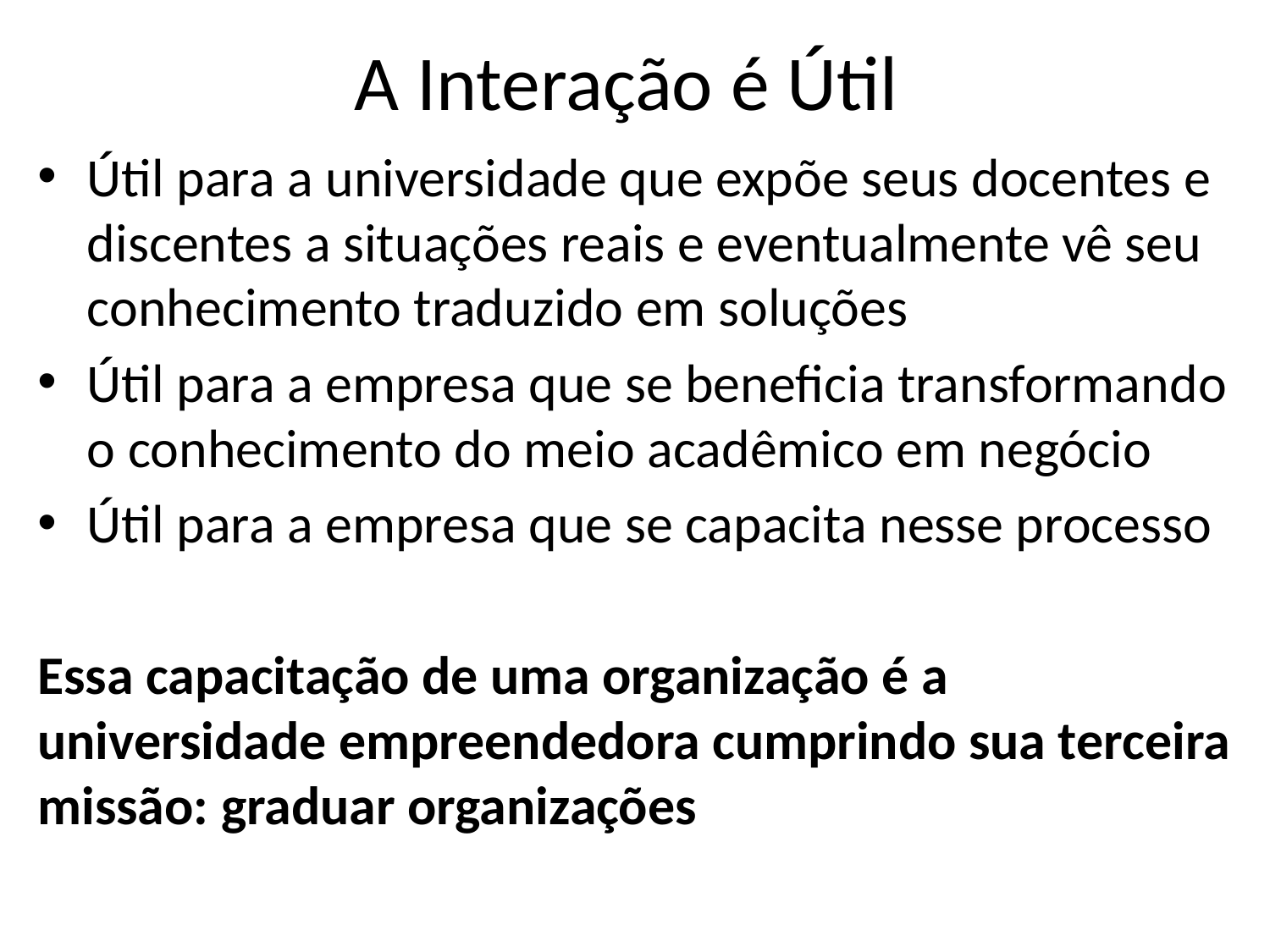

# A Interação é Útil
Útil para a universidade que expõe seus docentes e discentes a situações reais e eventualmente vê seu conhecimento traduzido em soluções
Útil para a empresa que se beneficia transformando o conhecimento do meio acadêmico em negócio
Útil para a empresa que se capacita nesse processo

Essa capacitação de uma organização é a universidade empreendedora cumprindo sua terceira missão: graduar organizações